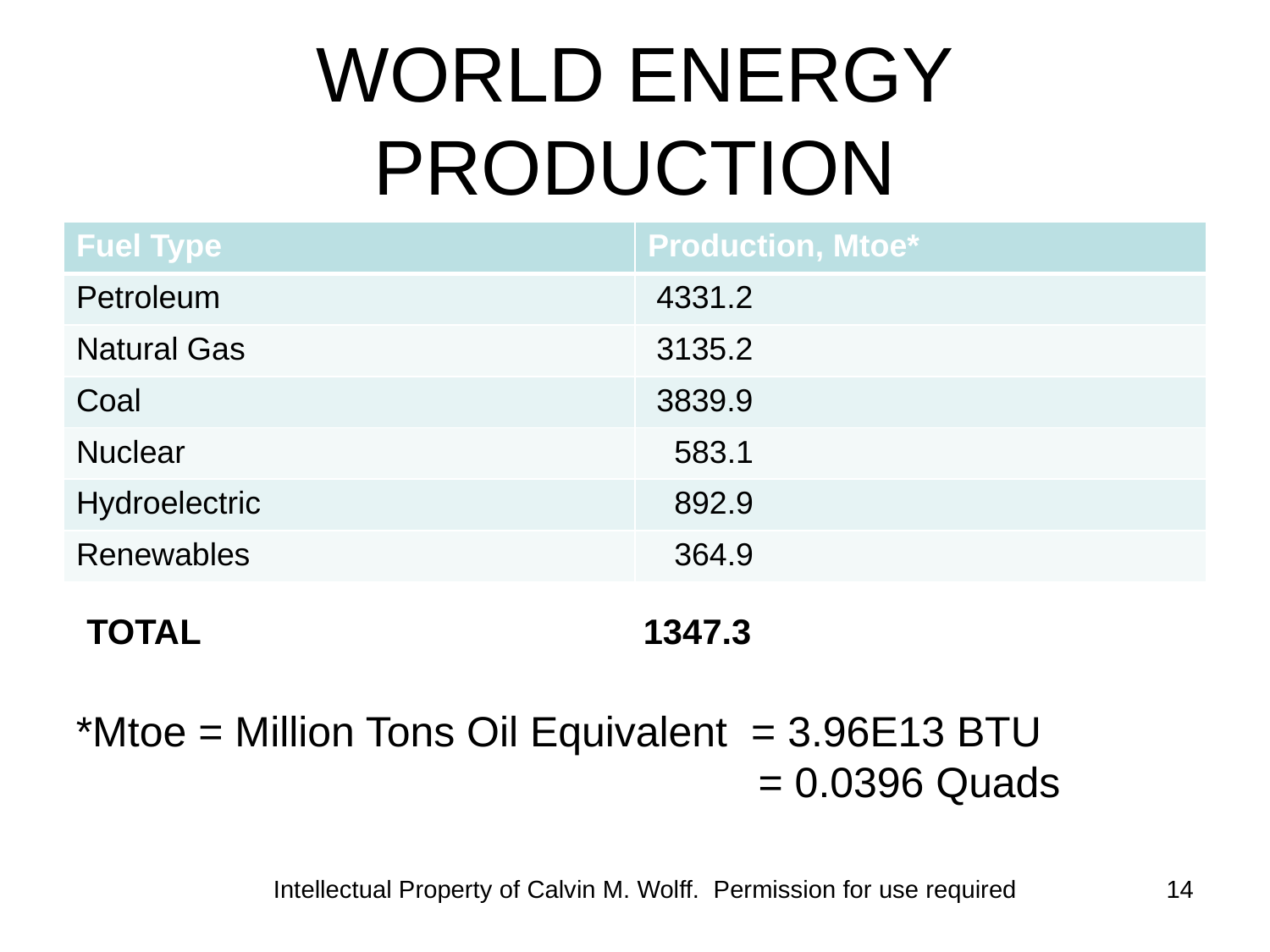

# WORLD ENERGY PRODUCTION
| Fuel Type | Production, Mtoe\* |
| --- | --- |
| Petroleum | 4331.2 |
| Natural Gas | 3135.2 |
| Coal | 3839.9 |
| Nuclear | 583.1 |
| Hydroelectric | 892.9 |
| Renewables | 364.9 |
TOTAL				     1347.3
*Mtoe = Million Tons Oil Equivalent  = 3.96E13 BTU
					    = 0.0396 Quads
14
Intellectual Property of Calvin M. Wolff.  Permission for use required